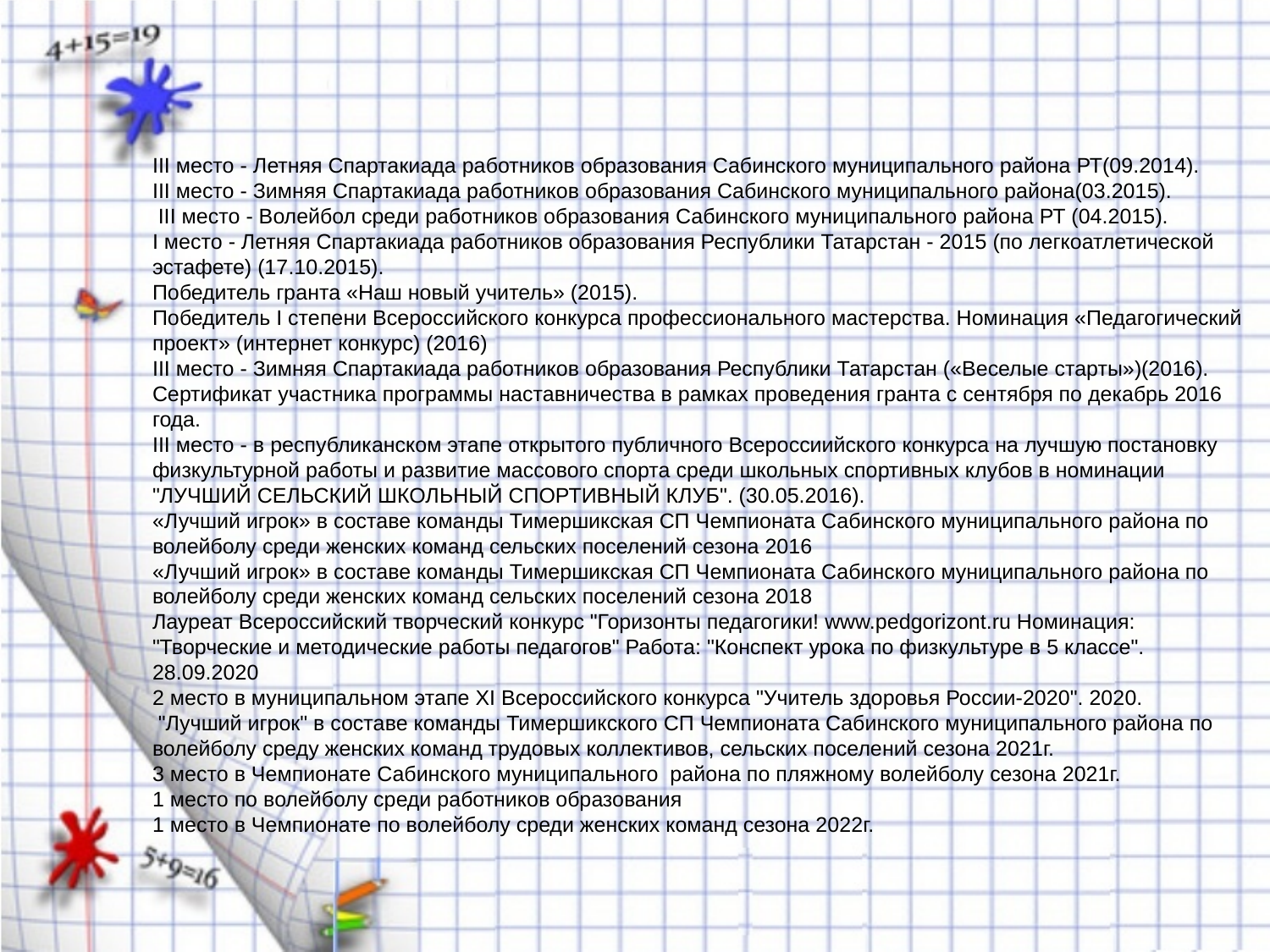

III место - Летняя Спартакиада работников образования Сабинского муниципального района РТ(09.2014).
III место - Зимняя Спартакиада работников образования Сабинского муниципального района(03.2015).
 III место - Волейбол среди работников образования Сабинского муниципального района РТ (04.2015).
I место - Летняя Спартакиада работников образования Республики Татарстан - 2015 (по легкоатлетической эстафете) (17.10.2015).
Победитель гранта «Наш новый учитель» (2015).
Победитель I степени Всероссийского конкурса профессионального мастерства. Номинация «Педагогический проект» (интернет конкурс) (2016)
III место - Зимняя Спартакиада работников образования Республики Татарстан («Веселые старты»)(2016).
Сертификат участника программы наставничества в рамках проведения гранта с сентября по декабрь 2016 года.
III место - в республиканском этапе открытого публичного Всероссиийского конкурса на лучшую постановку физкультурной работы и развитие массового спорта среди школьных спортивных клубов в номинации "ЛУЧШИЙ СЕЛЬСКИЙ ШКОЛЬНЫЙ СПОРТИВНЫЙ КЛУБ". (30.05.2016).
«Лучший игрок» в составе команды Тимершикская СП Чемпионата Сабинского муниципального района по волейболу среди женских команд сельских поселений сезона 2016
«Лучший игрок» в составе команды Тимершикская СП Чемпионата Сабинского муниципального района по волейболу среди женских команд сельских поселений сезона 2018
Лауреат Всероссийский творческий конкурс "Горизонты педагогики! www.pedgorizont.ru Номинация: "Творческие и методические работы педагогов" Работа: "Конспект урока по физкультуре в 5 классе". 28.09.2020
2 место в муниципальном этапе XI Всероссийского конкурса "Учитель здоровья России-2020". 2020.
 "Лучший игрок" в составе команды Тимершикского СП Чемпионата Сабинского муниципального района по волейболу среду женских команд трудовых коллективов, сельских поселений сезона 2021г.
3 место в Чемпионате Сабинского муниципального  района по пляжному волейболу сезона 2021г.
1 место по волейболу среди работников образования
1 место в Чемпионате по волейболу среди женских команд сезона 2022г.